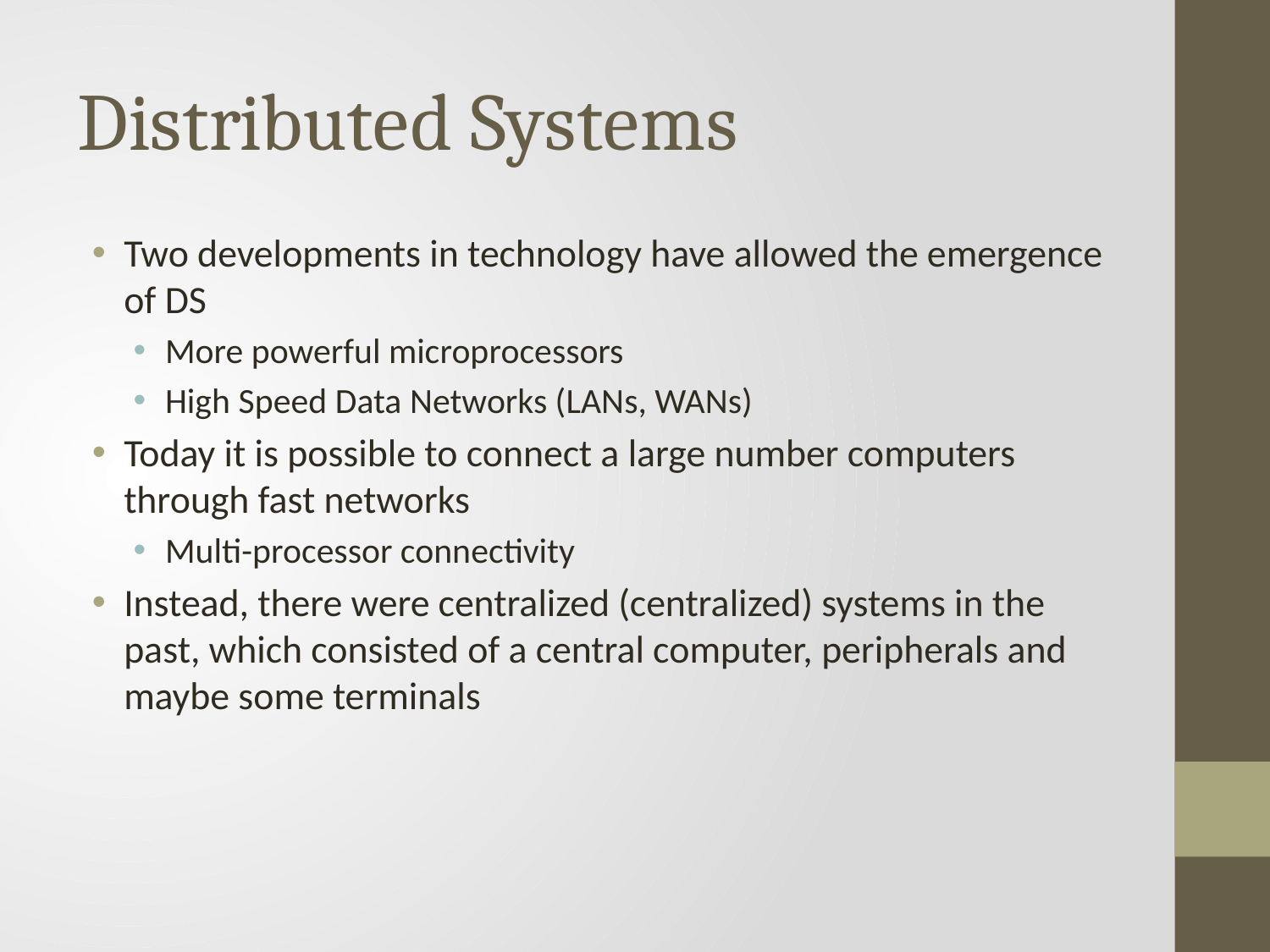

# Distributed Systems
Two developments in technology have allowed the emergence of DS
More powerful microprocessors
High Speed Data Networks (LANs, WANs)
Today it is possible to connect a large number computers through fast networks
Multi-processor connectivity
Instead, there were centralized (centralized) systems in the past, which consisted of a central computer, peripherals and maybe some terminals